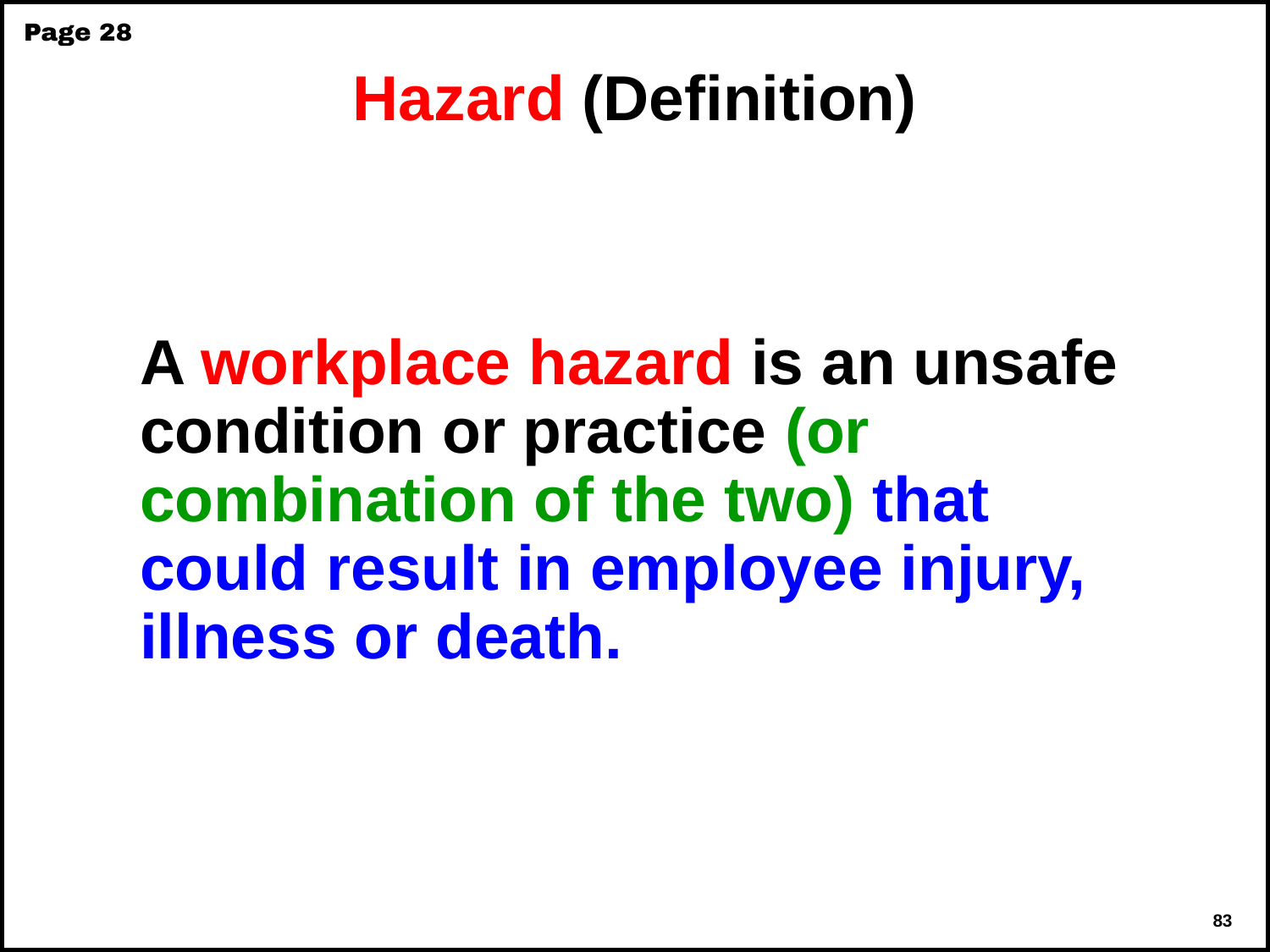

Page 28
# Hazard (Definition)

	A workplace hazard is an unsafe condition or practice (or combination of the two) that could result in employee injury, illness or death.